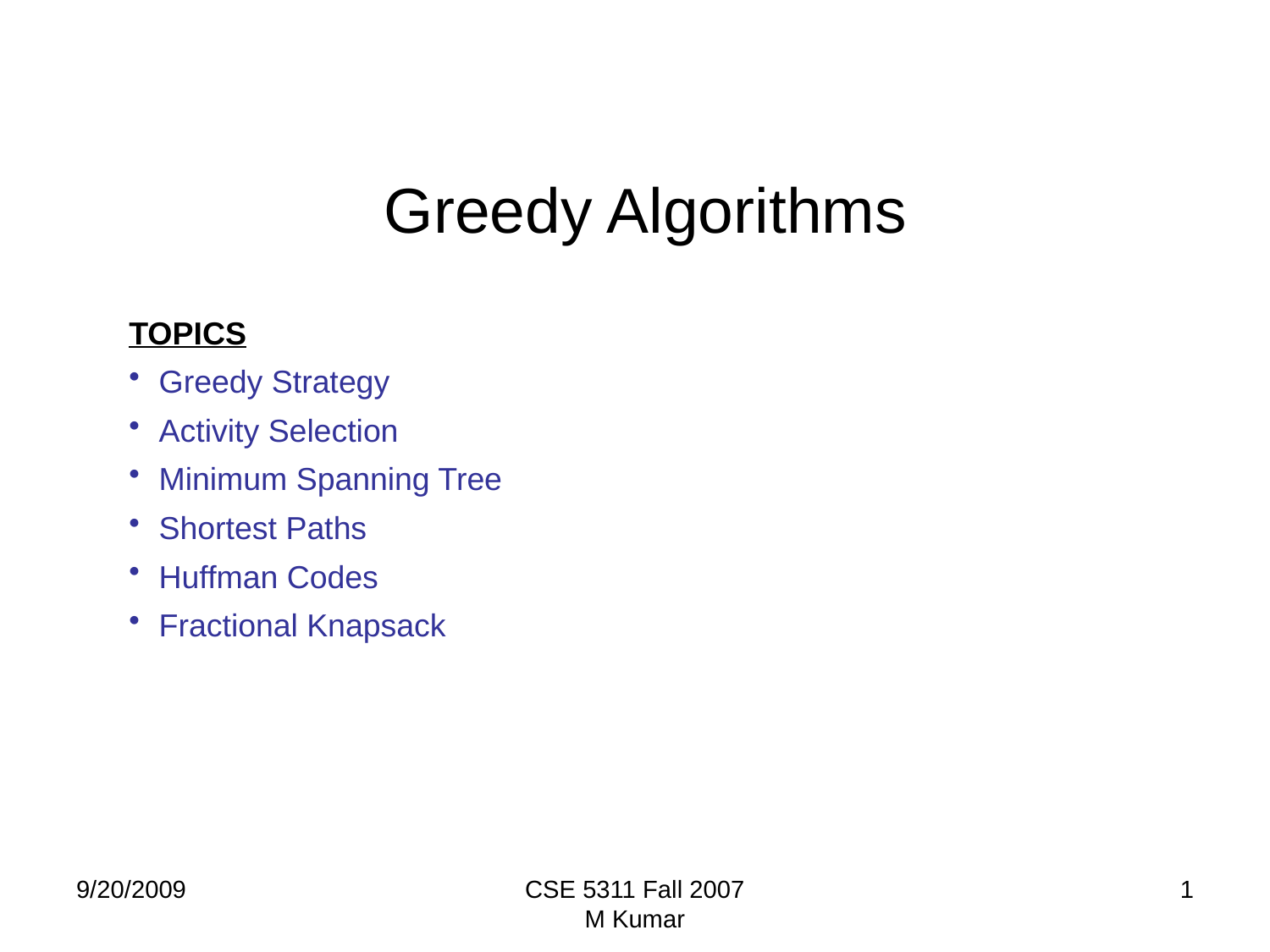

# Greedy Algorithms
TOPICS
Greedy Strategy
Activity Selection
Minimum Spanning Tree
Shortest Paths
Huffman Codes
Fractional Knapsack

9/20/2009
CSE 5311 Fall 2007
M Kumar
1